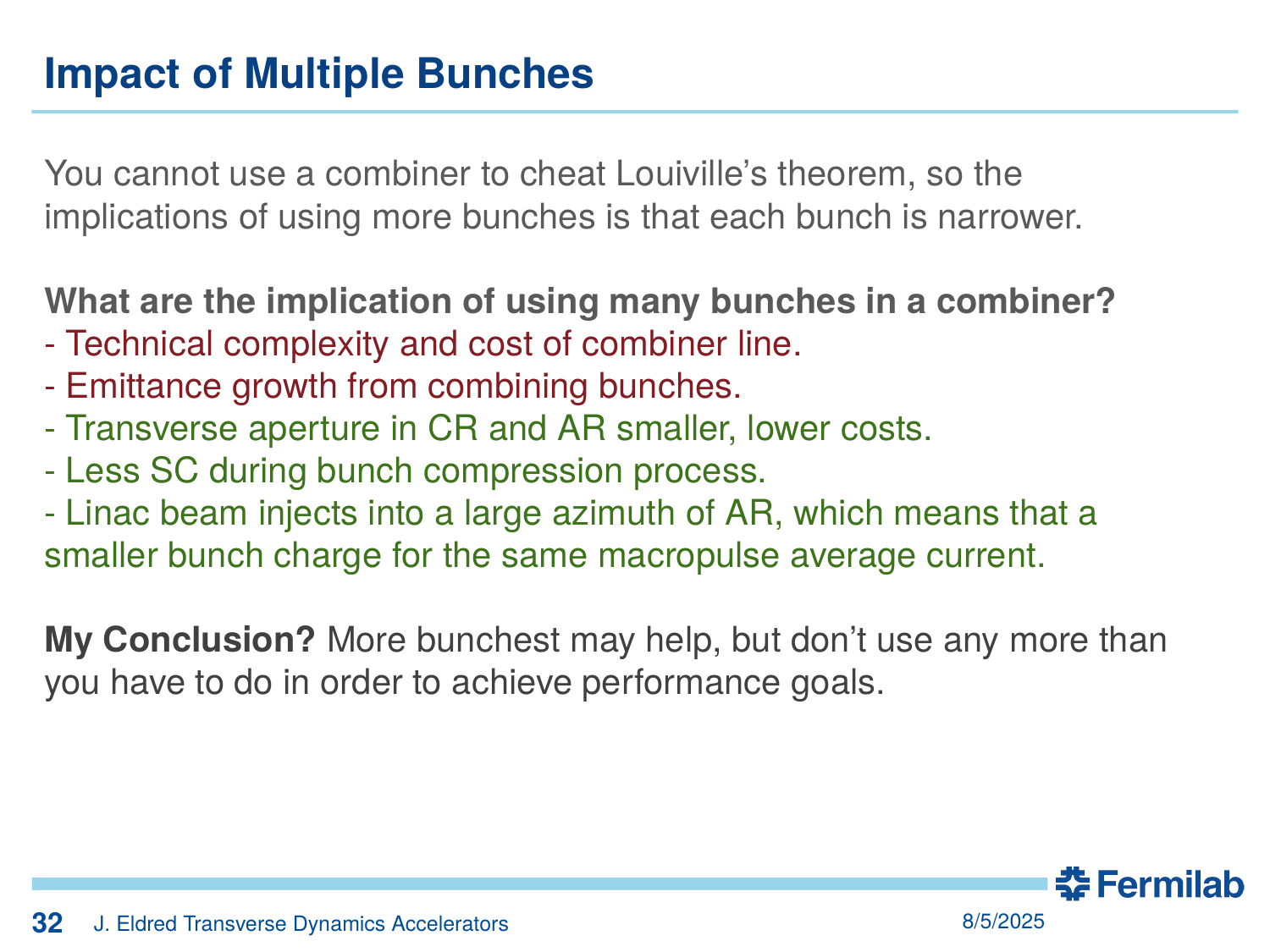

Impact of Multiple Bunches
You cannot use a combiner to cheat Louiville’s theorem, so the implications of using more bunches is that each bunch is narrower.

What are the implication of using many bunches in a combiner?
- Technical complexity and cost of combiner line.
- Emittance growth from combining bunches.
- Transverse aperture in CR and AR smaller, lower costs.
- Less SC during bunch compression process.
- Linac beam injects into a large azimuth of AR, which means that a smaller bunch charge for the same macropulse average current.

My Conclusion? More bunchest may help, but don’t use any more than you have to do in order to achieve performance goals.
32
32
8/5/2025
J. Eldred Transverse Dynamics Accelerators